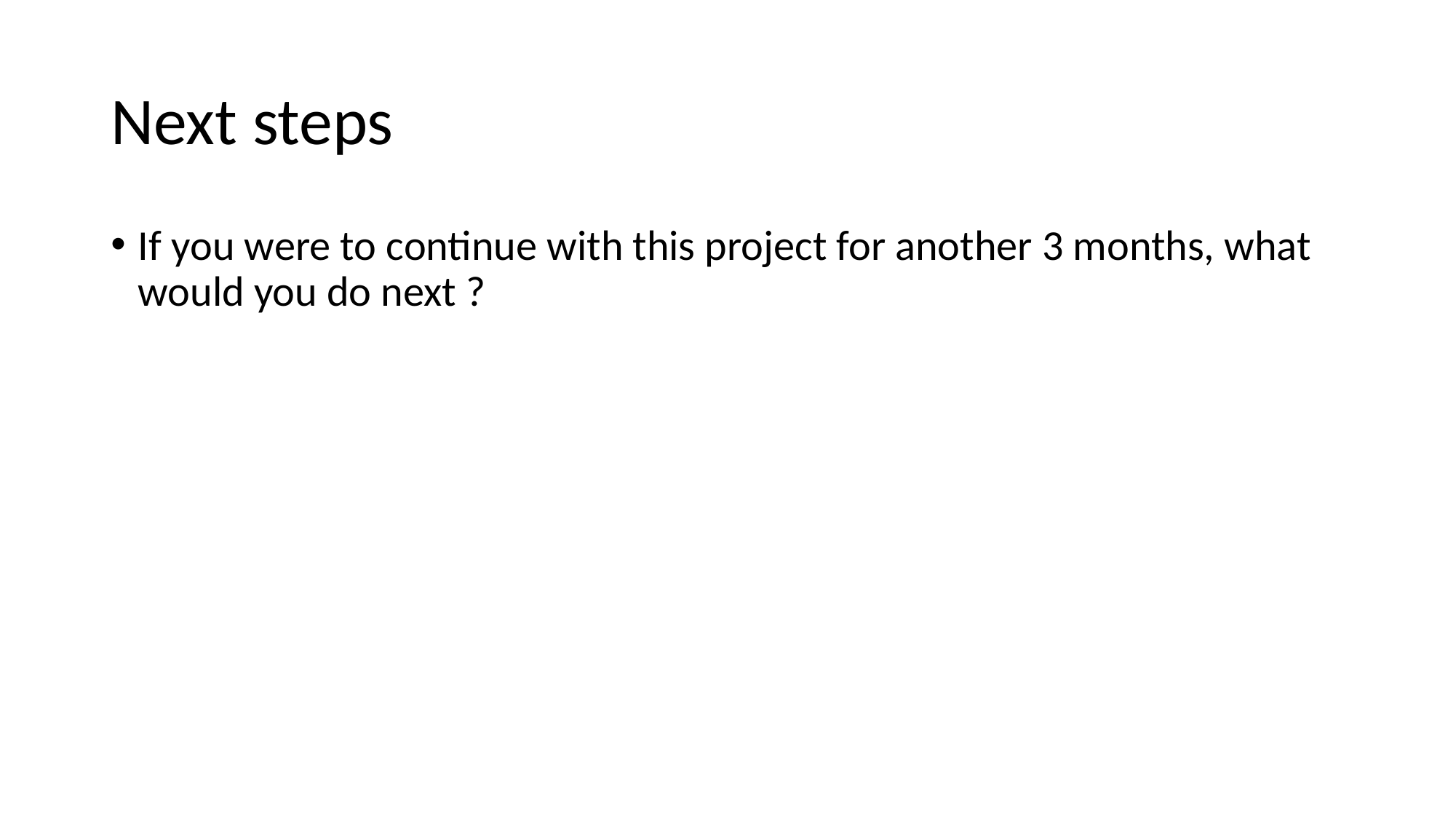

# Next steps
If you were to continue with this project for another 3 months, what would you do next ?